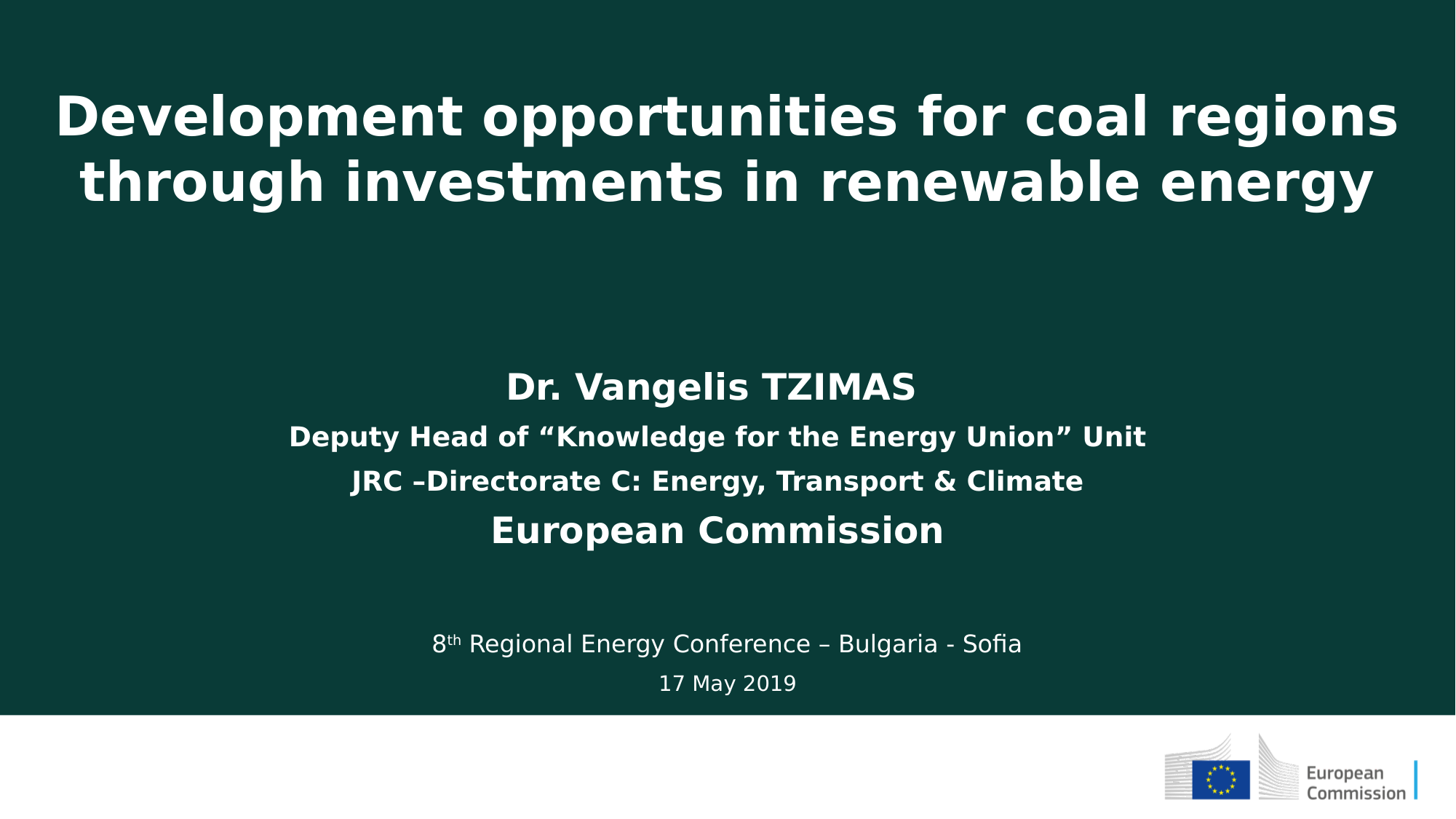

# Development opportunities for coal regions through investments in renewable energy
Dr. Vangelis TZIMAS
Deputy Head of “Knowledge for the Energy Union” Unit
JRC –Directorate C: Energy, Transport & Climate
European Commission
8th Regional Energy Conference – Bulgaria - Sofia
17 May 2019